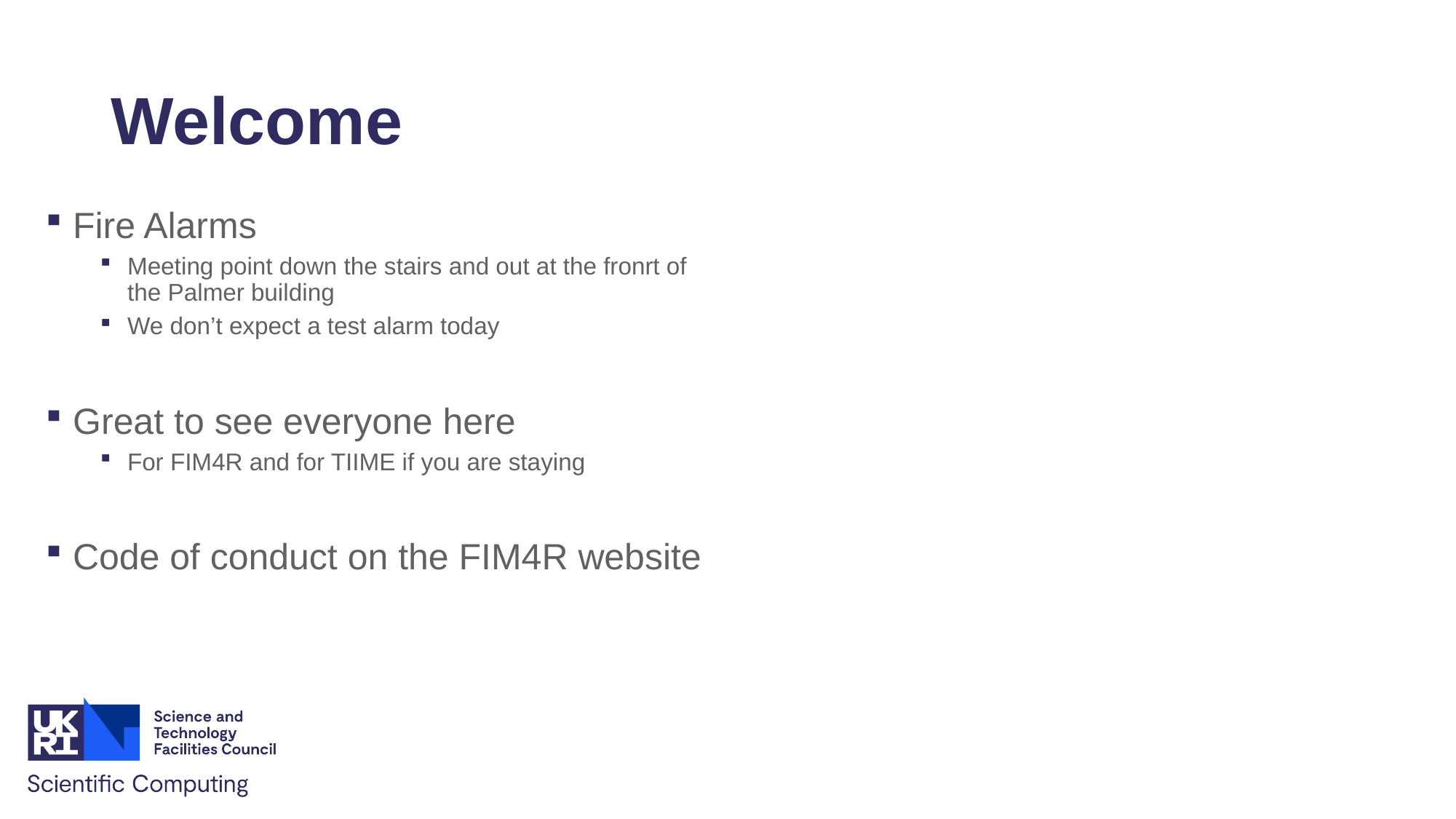

# Welcome
Fire Alarms
Meeting point down the stairs and out at the fronrt of the Palmer building
We don’t expect a test alarm today

Great to see everyone here
For FIM4R and for TIIME if you are staying

Code of conduct on the FIM4R website